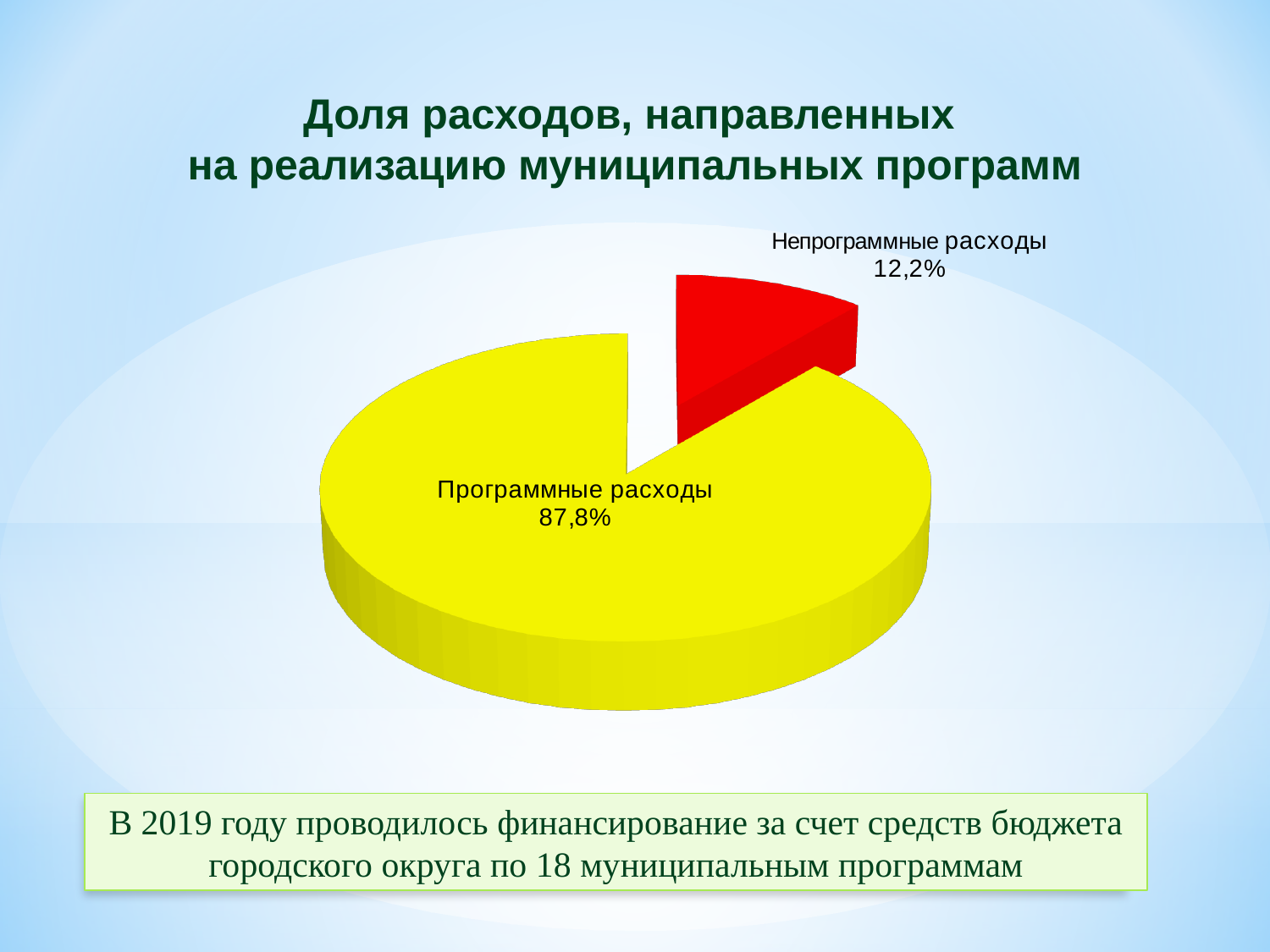

Доля расходов, направленных
на реализацию муниципальных программ

[unsupported chart]

В 2019 году проводилось финансирование за счет средств бюджета городского округа по 18 муниципальным программам